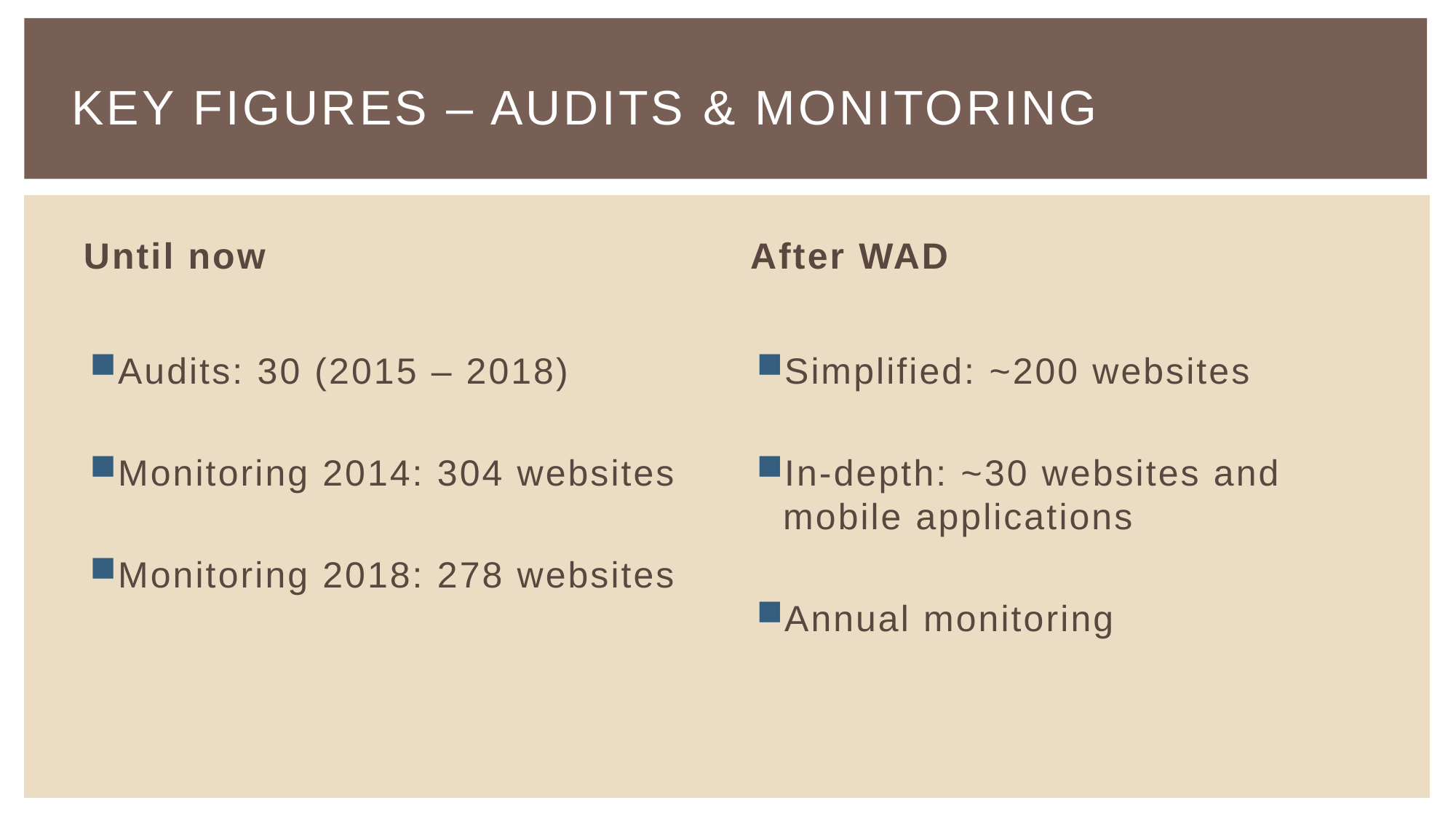

# Key figures – audits & monitoring
Until now
After WAD

Audits: 30 (2015 – 2018)

Monitoring 2014: 304 websites

Monitoring 2018: 278 websites

Simplified: ~200 websites

In-depth: ~30 websites and mobile applications

Annual monitoring